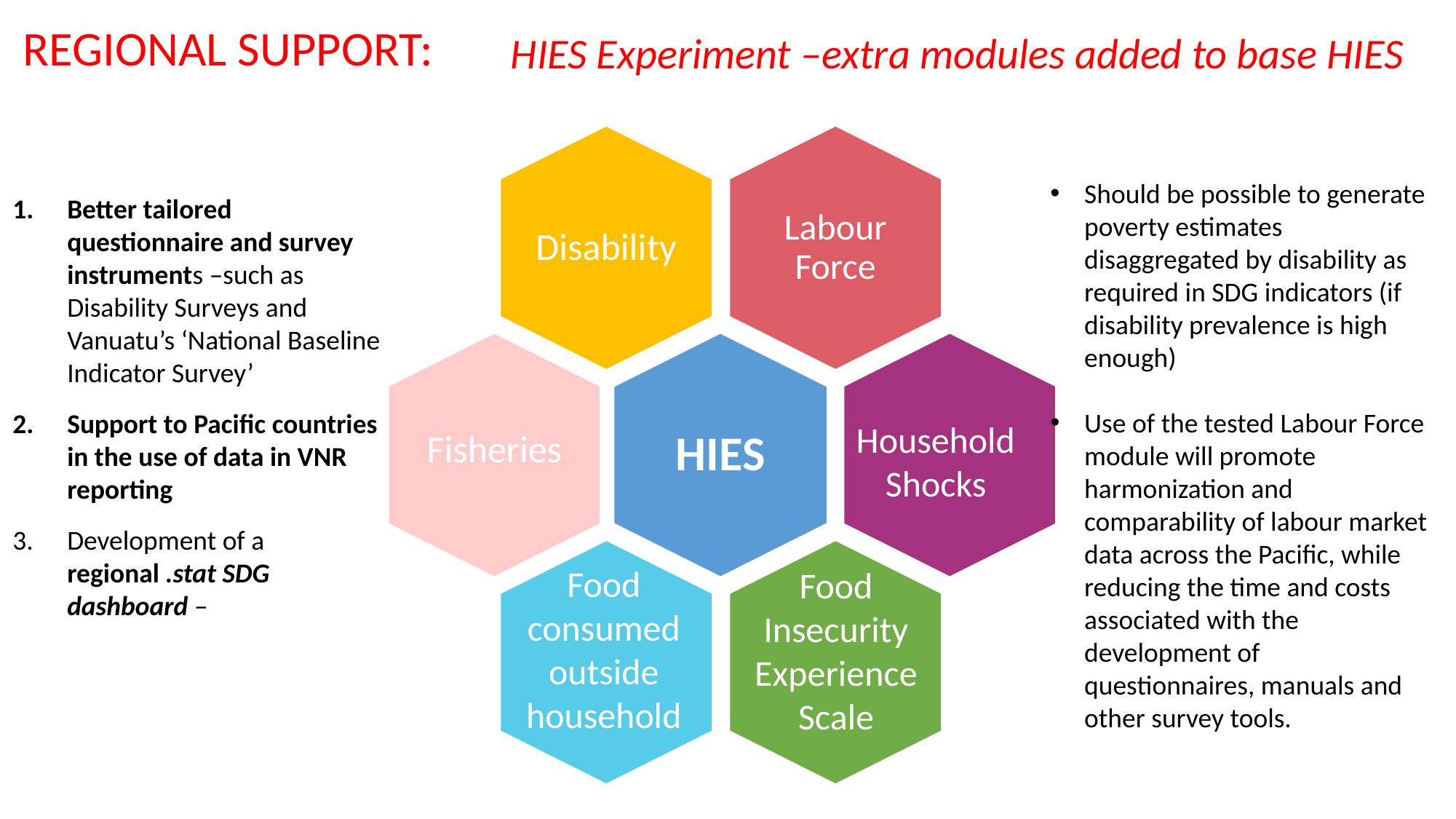

REGIONAL SUPPORT:
HIES Experiment –extra modules added to base HIES
Labour Force
Disability
HIES

Partakers

Should be possible to generate poverty estimates disaggregated by disability as required in SDG indicators (if disability prevalence is high enough)

Use of the tested Labour Force module will promote harmonization and comparability of labour market data across the Pacific, while reducing the time and costs associated with the development of questionnaires, manuals and other survey tools.
Better tailored questionnaire and survey instruments –such as Disability Surveys and Vanuatu’s ‘National Baseline Indicator Survey’
Support to Pacific countries in the use of data in VNR reporting
Development of a regional .stat SDG dashboard –

Fisheries
Household Shocks
Food consumed outside household
Food Insecurity Experience Scale